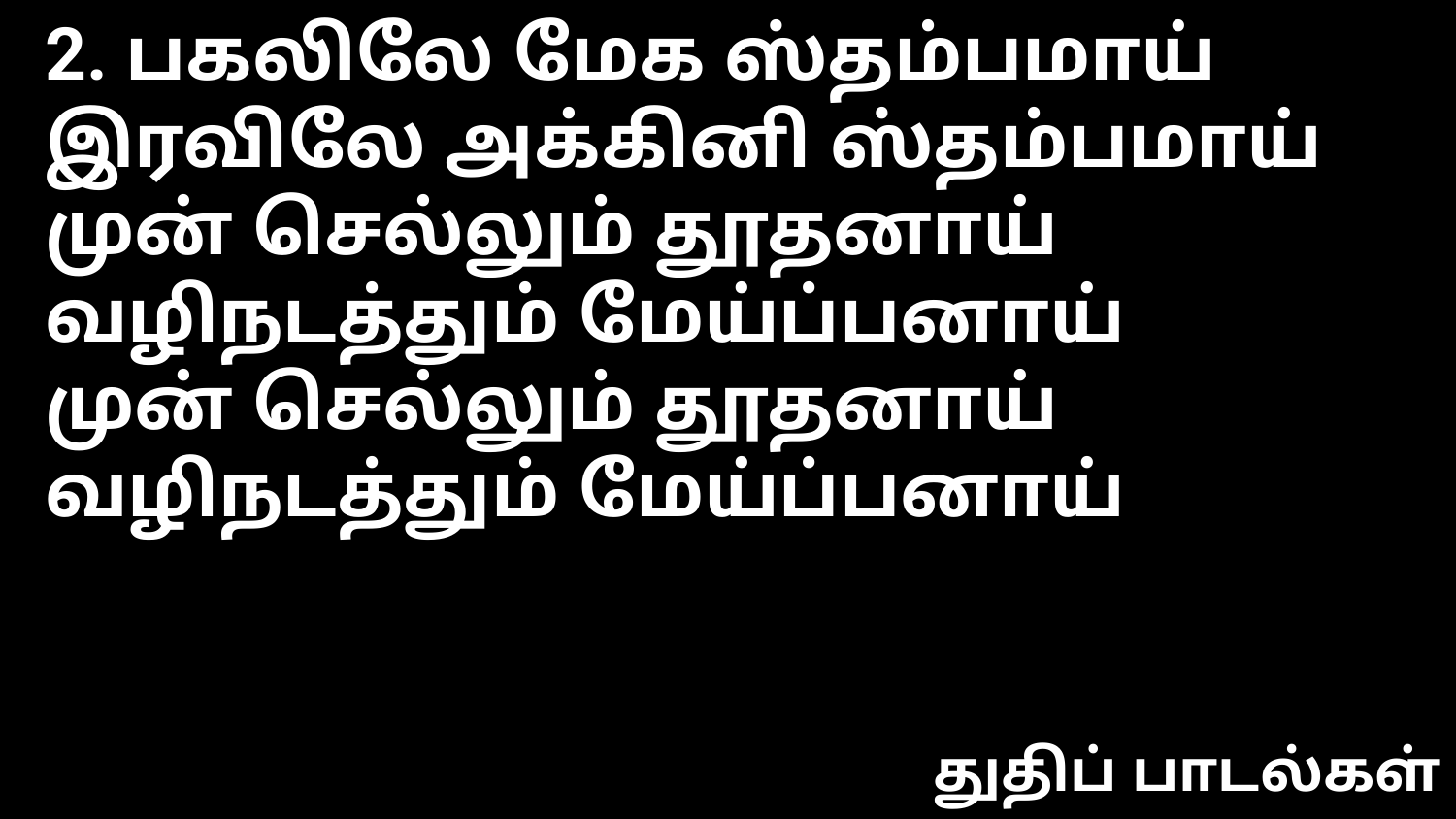

2. பகலிலே மேக ஸ்தம்பமாய்  இரவிலே அக்கினி ஸ்தம்பமாய்
முன் செல்லும் தூதனாய்  வழிநடத்தும் மேய்ப்பனாய்
முன் செல்லும் தூதனாய்  வழிநடத்தும் மேய்ப்பனாய்

துதிப் பாடல்கள்